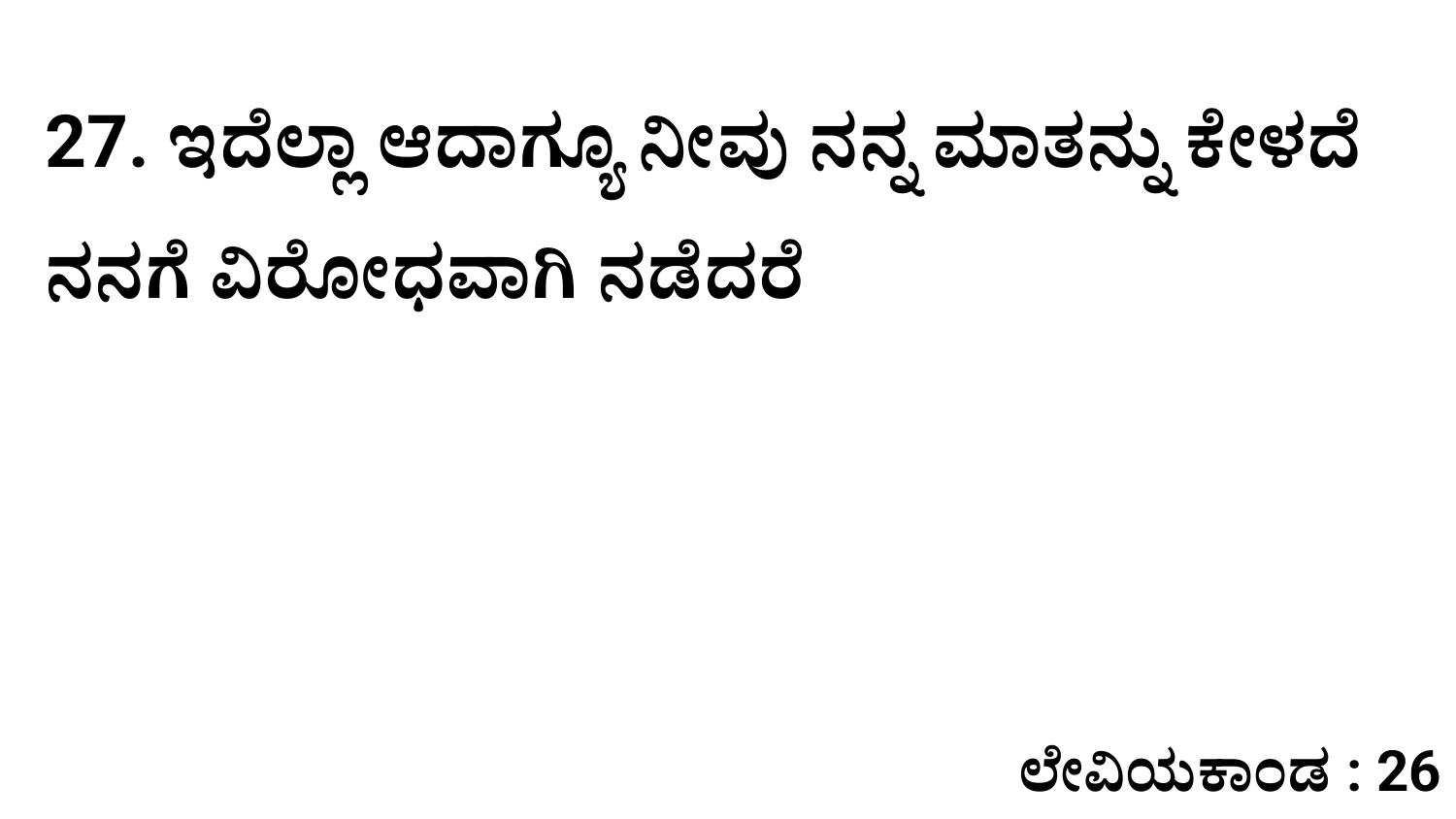

27. ಇದೆಲ್ಲಾ ಆದಾಗ್ಯೂ ನೀವು ನನ್ನ ಮಾತನ್ನು ಕೇಳದೆ ನನಗೆ ವಿರೋಧವಾಗಿ ನಡೆದರೆ
ಲೇವಿಯಕಾಂಡ : 26